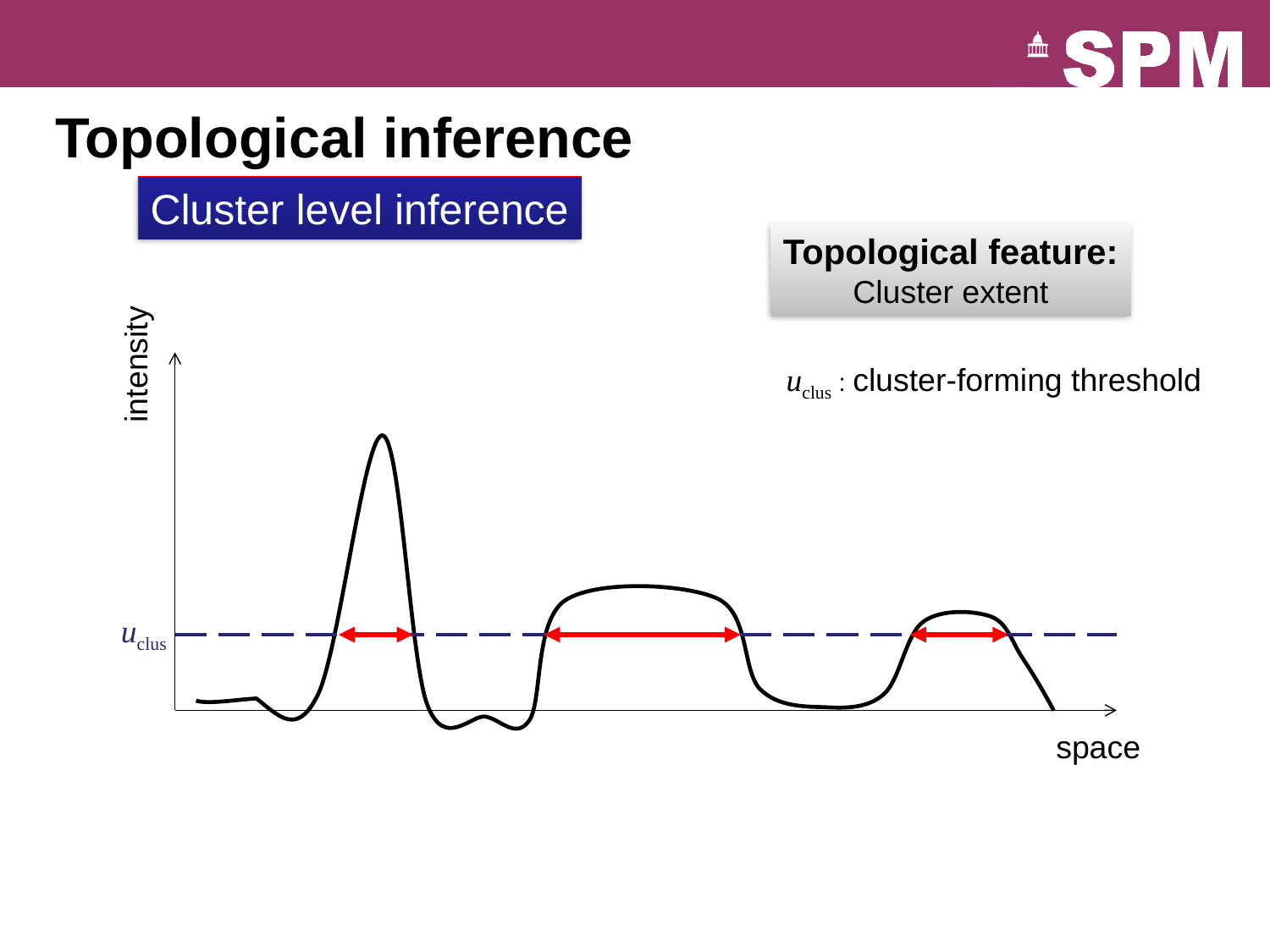

# Topological inference
Cluster level inference
Topological feature:
Cluster extent
intensity

space
uclus : cluster-forming threshold
uclus